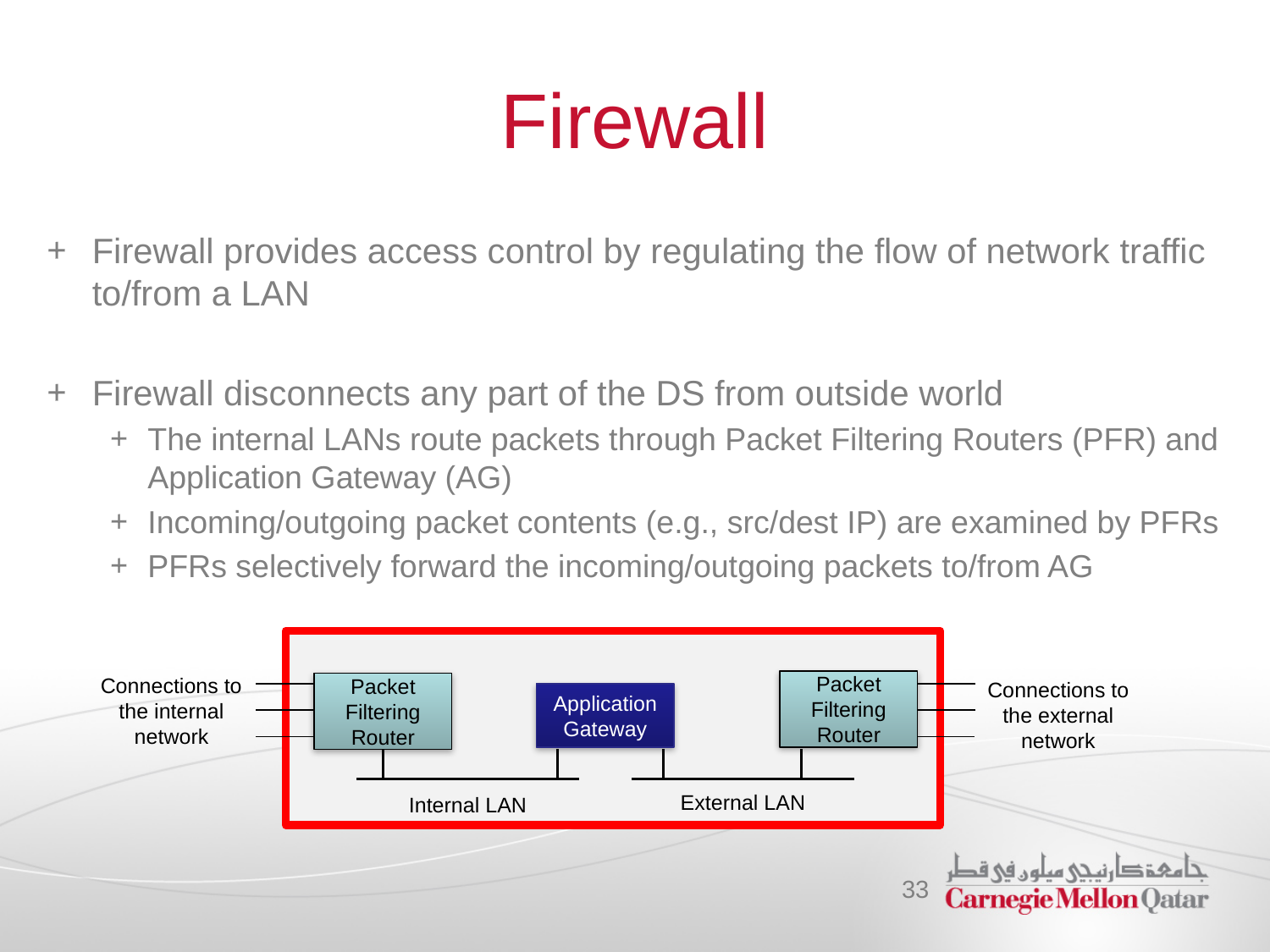

# Firewall
Firewall provides access control by regulating the flow of network traffic to/from a LAN

Firewall disconnects any part of the DS from outside world
The internal LANs route packets through Packet Filtering Routers (PFR) and Application Gateway (AG)
Incoming/outgoing packet contents (e.g., src/dest IP) are examined by PFRs
PFRs selectively forward the incoming/outgoing packets to/from AG

Connections to the internal network
Connections to the external network
Packet Filtering Router
Packet Filtering Router
Application Gateway
External LAN
Internal LAN
33